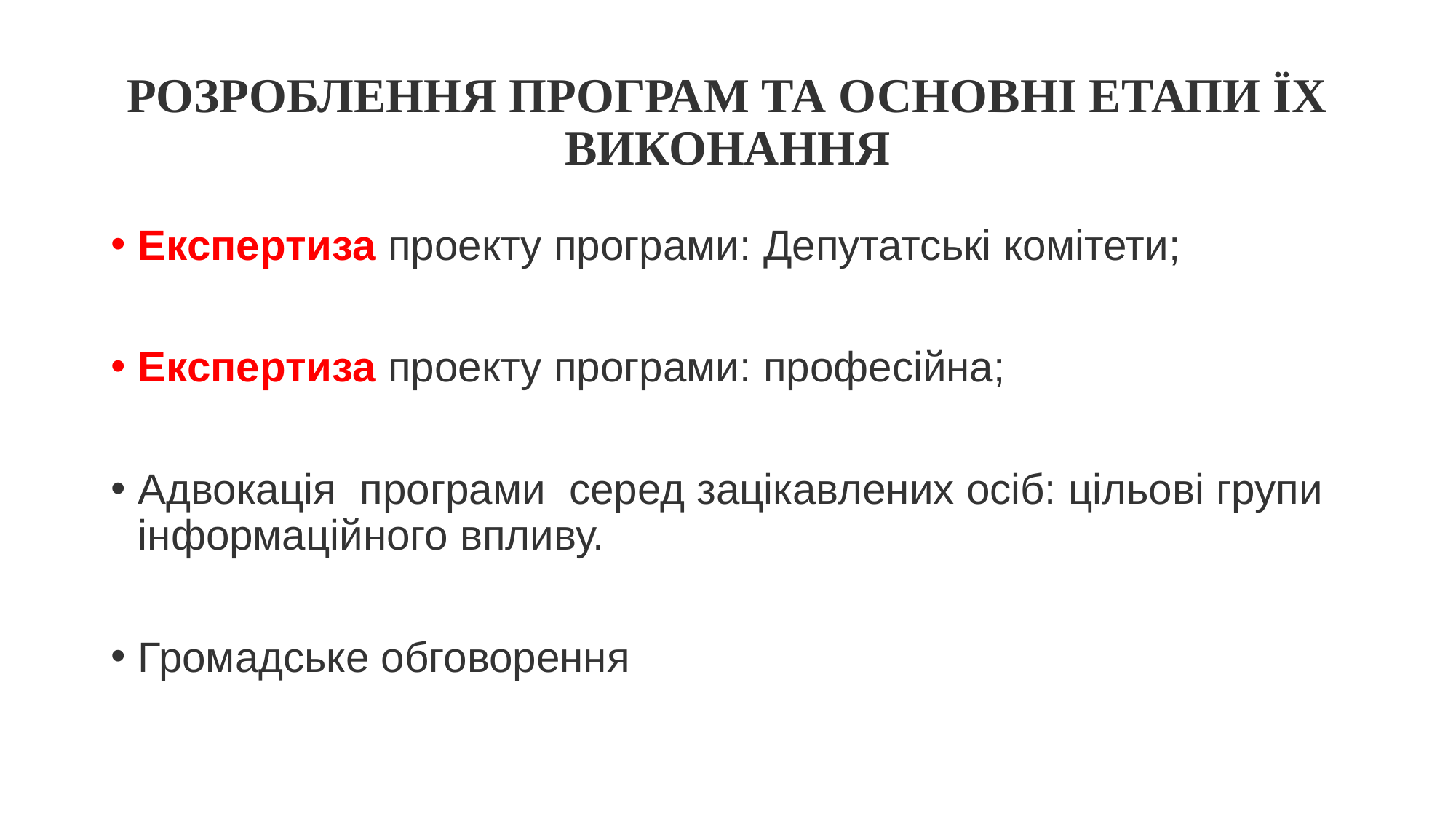

# РОЗРОБЛЕННЯ ПРОГРАМ ТА ОСНОВНІ ЕТАПИ ЇХ ВИКОНАННЯ
Експертиза проекту програми: Депутатські комітети;

Експертиза проекту програми: професійна;

Адвокація  програми  серед зацікавлених осіб: цільові групи інформаційного впливу.

Громадське обговорення